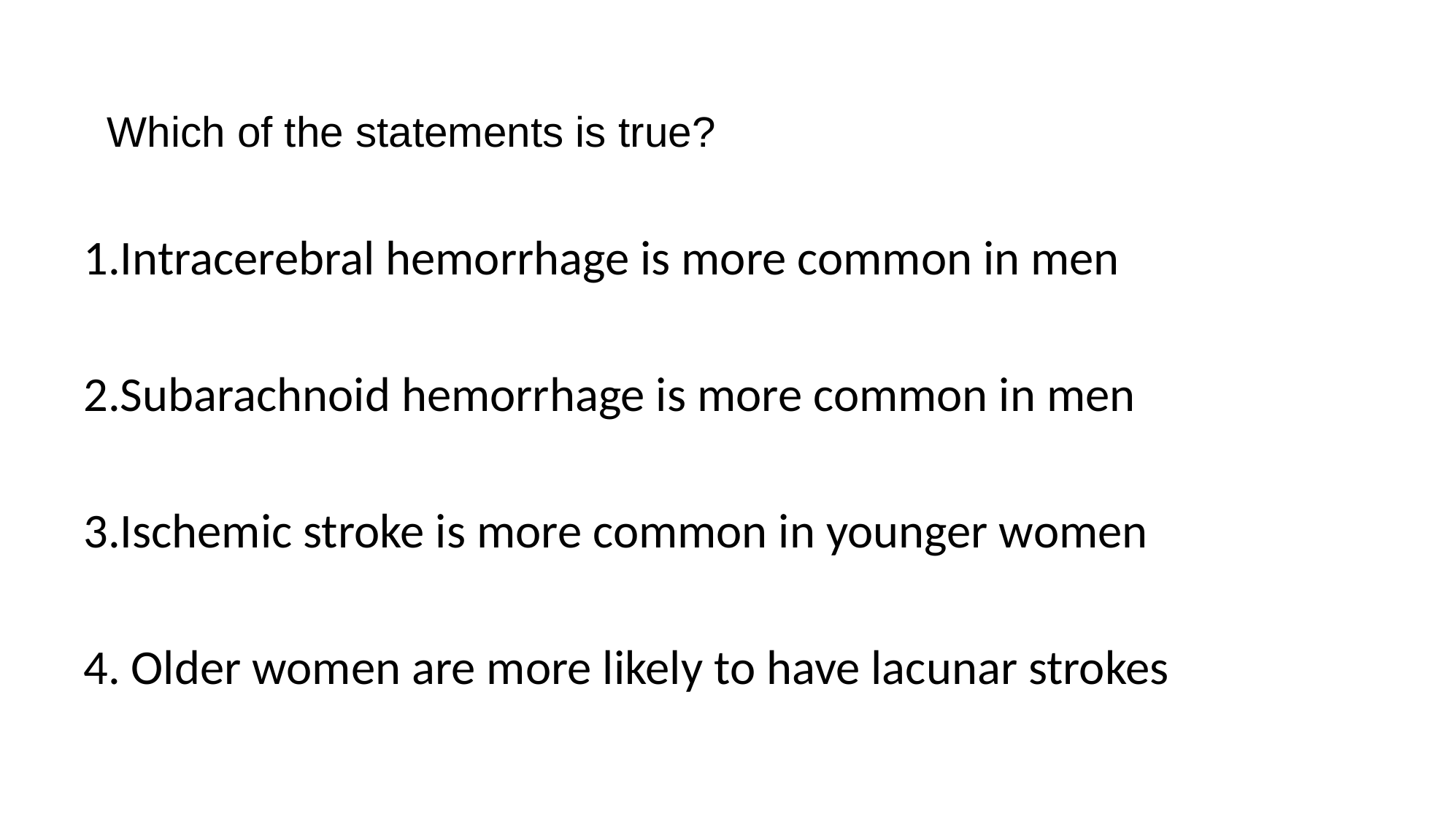

Which of the statements is true?
1.Intracerebral hemorrhage is more common in men

2.Subarachnoid hemorrhage is more common in men

3.Ischemic stroke is more common in younger women

4. Older women are more likely to have lacunar strokes